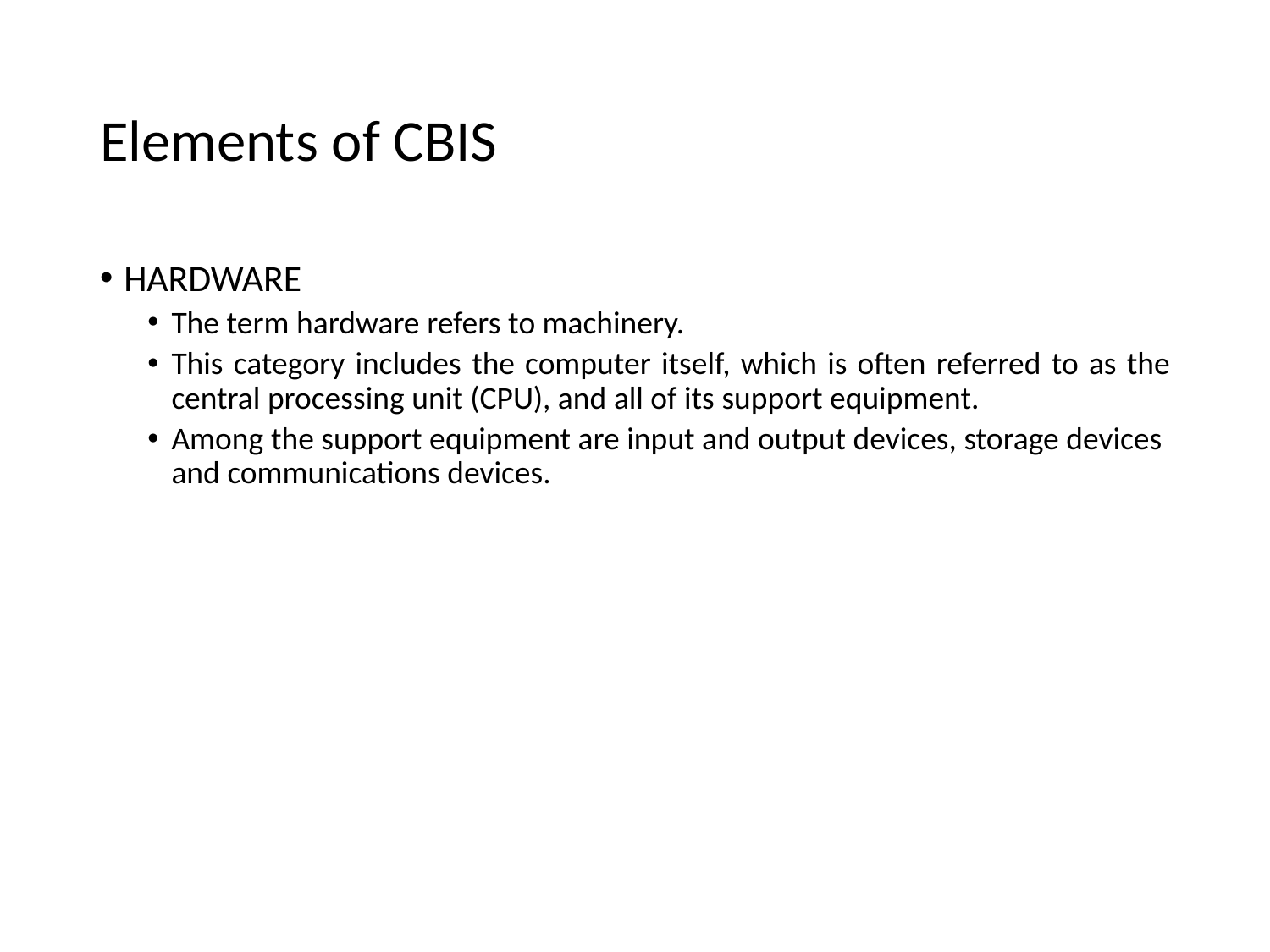

# Elements of CBIS
HARDWARE
The term hardware refers to machinery.
This category includes the computer itself, which is often referred to as the central processing unit (CPU), and all of its support equipment.
Among the support equipment are input and output devices, storage devices and communications devices.